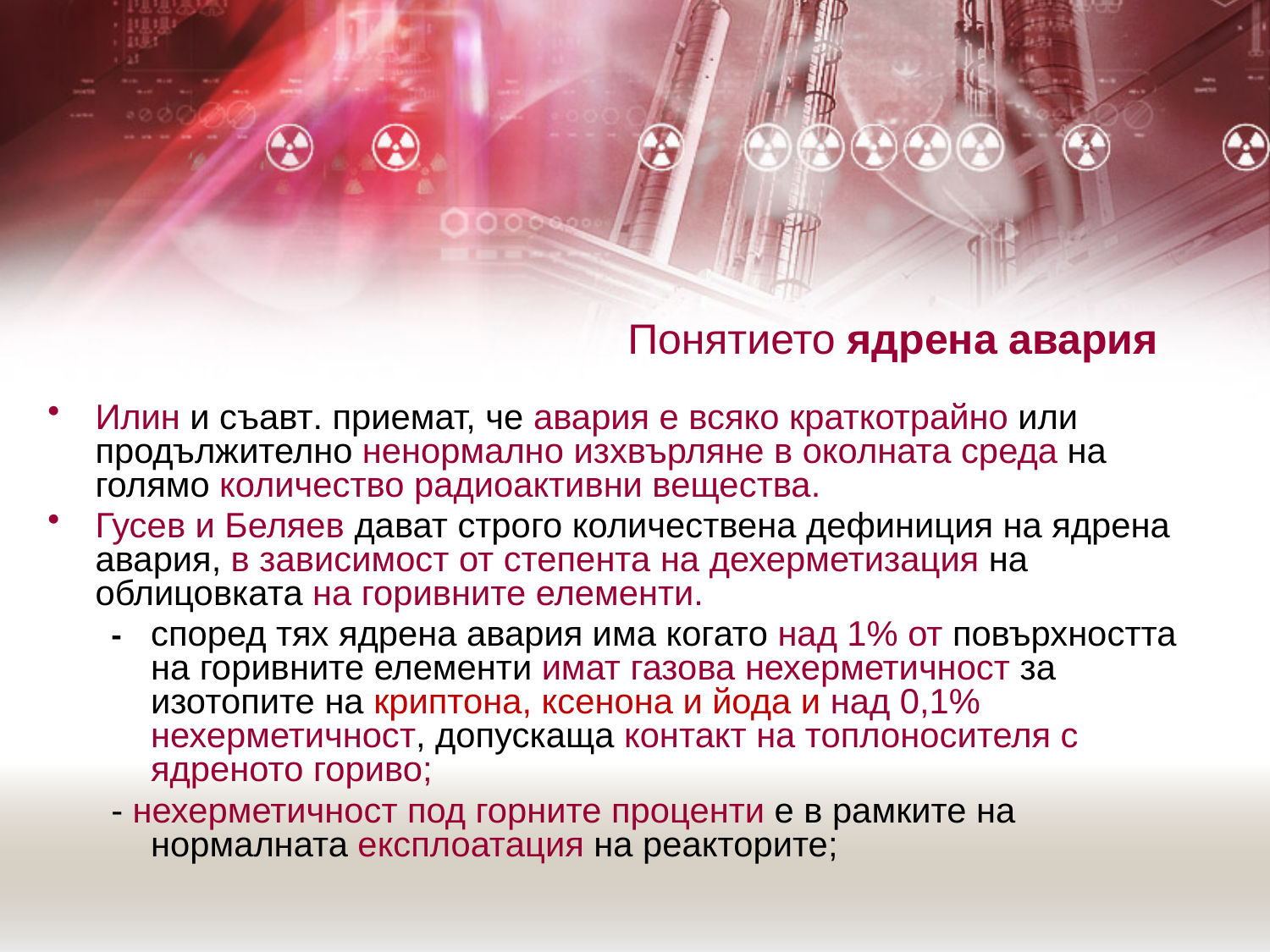

# Понятието ядрена авария
Илин и съавт. приемат, че авария е всяко краткотрайно или продължително ненормално изхвърляне в околната среда на голямо количество радиоактивни вещества.
Гусев и Беляeв дават строго количествена дефиниция на ядрена авария, в зависимост от степента на дехерметизация на облицовката на горивните елементи.
-	според тях ядрена авария има когато над 1% от повърхността
на горивните елементи имат газова нехерметичност за изотопите на криптона, ксенона и йода и над 0,1% нехерметичност, допускаща контакт на топлоносителя с ядреното гориво;
- нехерметичност под горните проценти е в рамките на нормалната експлоатация на реакторите;